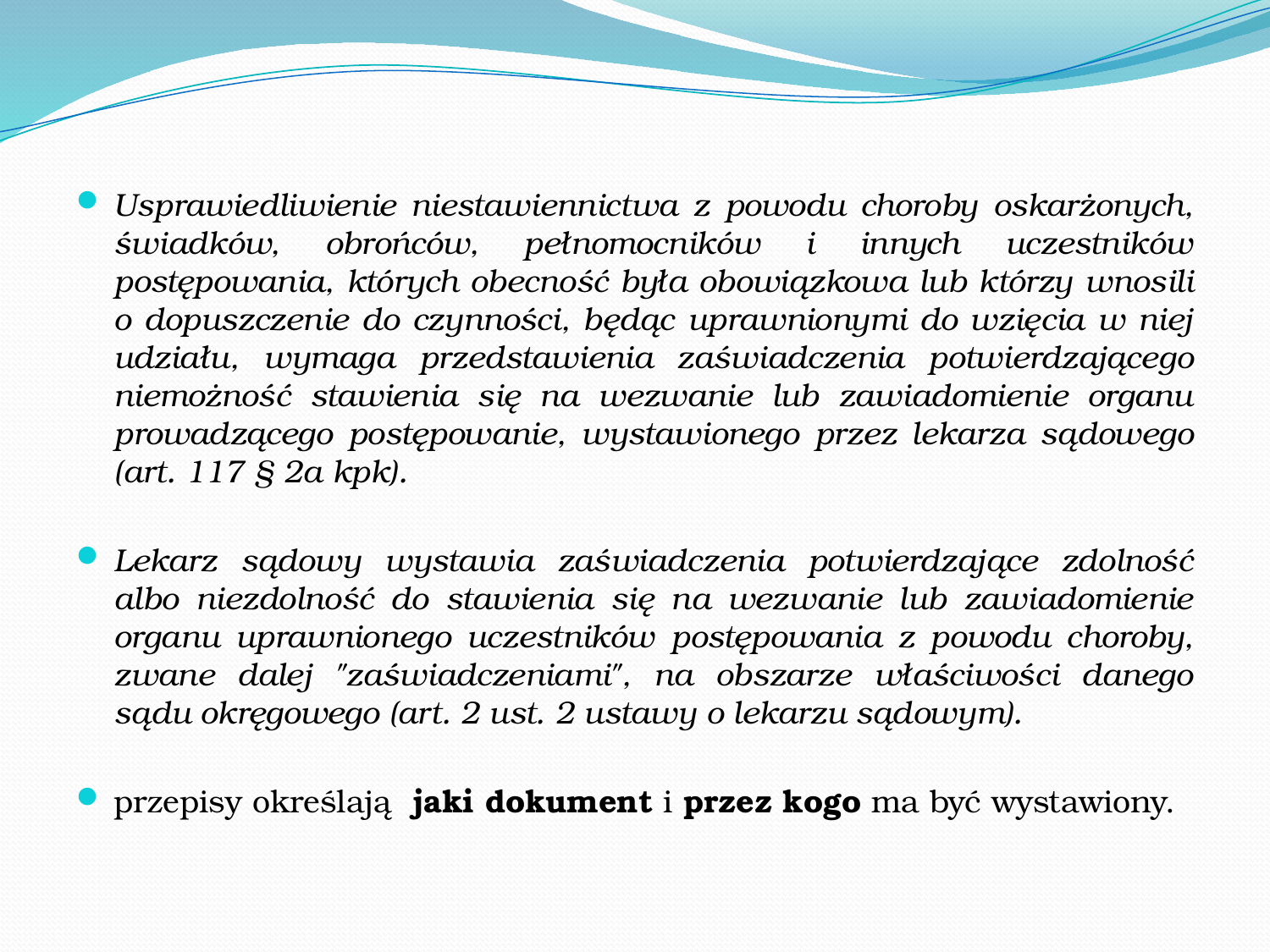

#
Usprawiedliwienie niestawiennictwa z powodu choroby oskarżonych, świadków, obrońców, pełnomocników i innych uczestników postępowania, których obecność była obowiązkowa lub którzy wnosili o dopuszczenie do czynności, będąc uprawnionymi do wzięcia w niej udziału, wymaga przedstawienia zaświadczenia potwierdzającego niemożność stawienia się na wezwanie lub zawiadomienie organu prowadzącego postępowanie, wystawionego przez lekarza sądowego (art. 117 § 2a kpk).

Lekarz sądowy wystawia zaświadczenia potwierdzające zdolność albo niezdolność do stawienia się na wezwanie lub zawiadomienie organu uprawnionego uczestników postępowania z powodu choroby, zwane dalej "zaświadczeniami", na obszarze właściwości danego sądu okręgowego (art. 2 ust. 2 ustawy o lekarzu sądowym).

przepisy określają  jaki dokument i przez kogo ma być wystawiony.